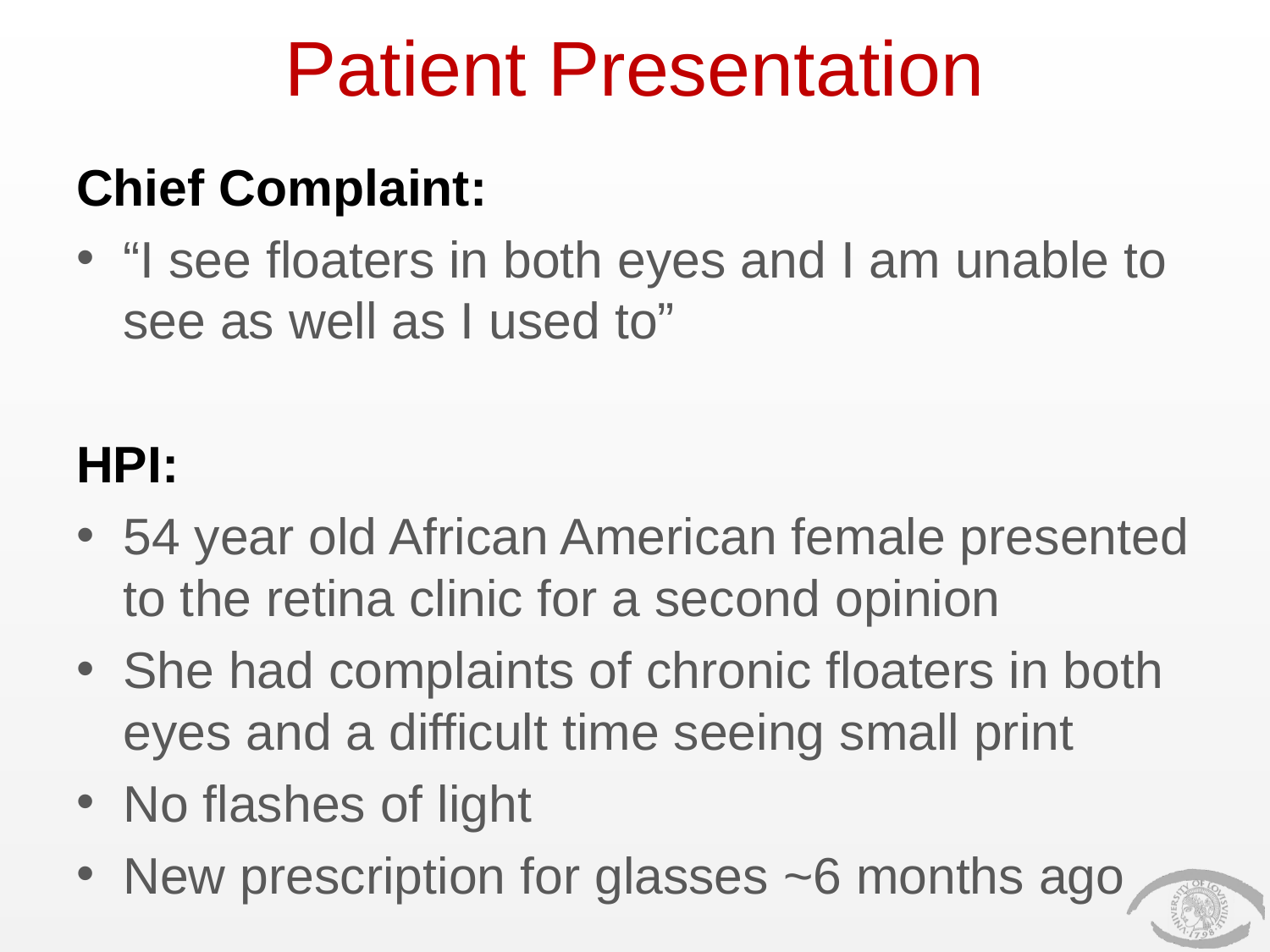

# Patient Presentation
Chief Complaint:
“I see floaters in both eyes and I am unable to see as well as I used to”

HPI:
54 year old African American female presented to the retina clinic for a second opinion
She had complaints of chronic floaters in both eyes and a difficult time seeing small print
No flashes of light
New prescription for glasses ~6 months ago